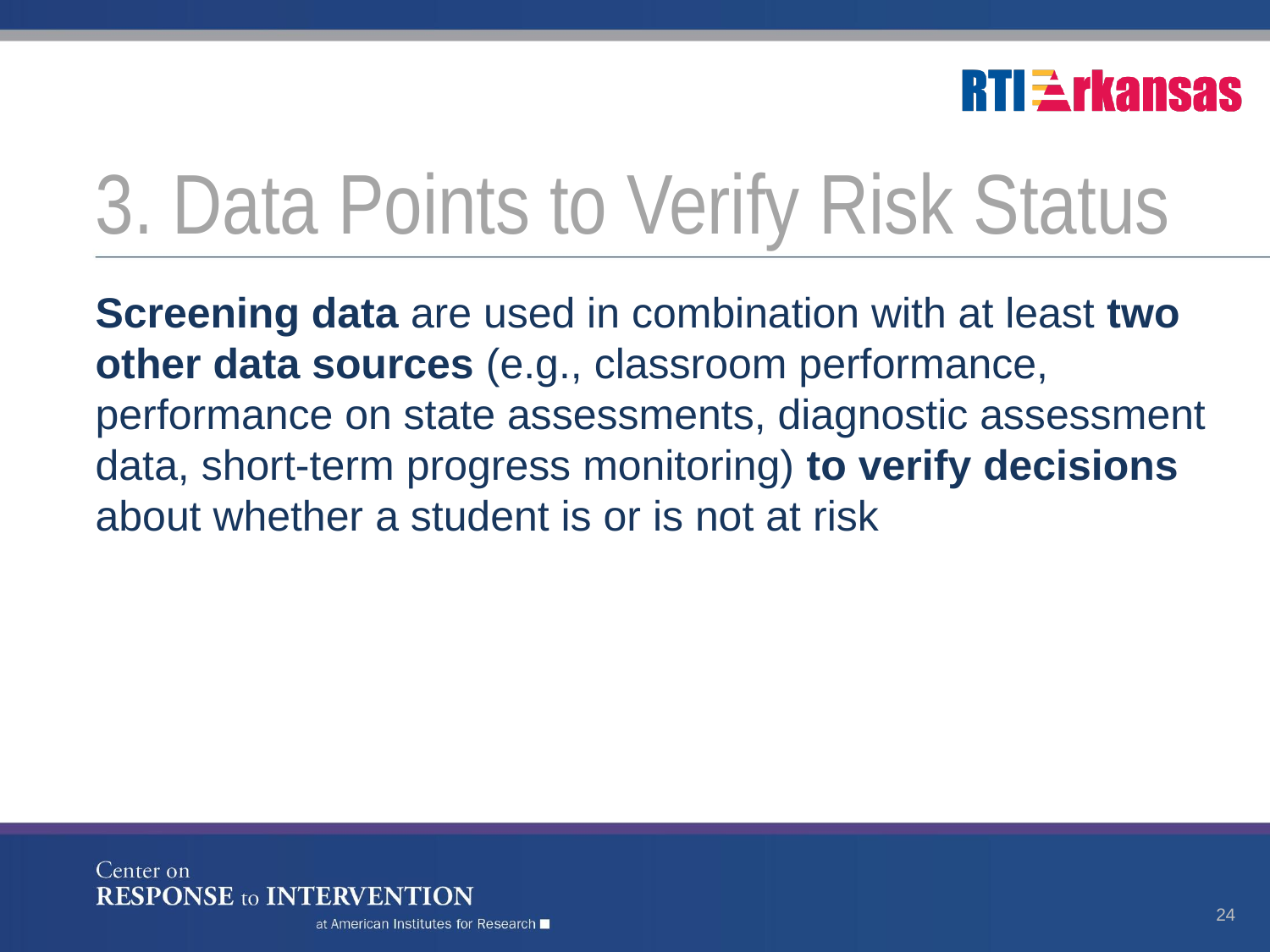

# 3. Data Points to Verify Risk Status
Screening data are used in combination with at least two other data sources (e.g., classroom performance, performance on state assessments, diagnostic assessment data, short-term progress monitoring) to verify decisions about whether a student is or is not at risk
24